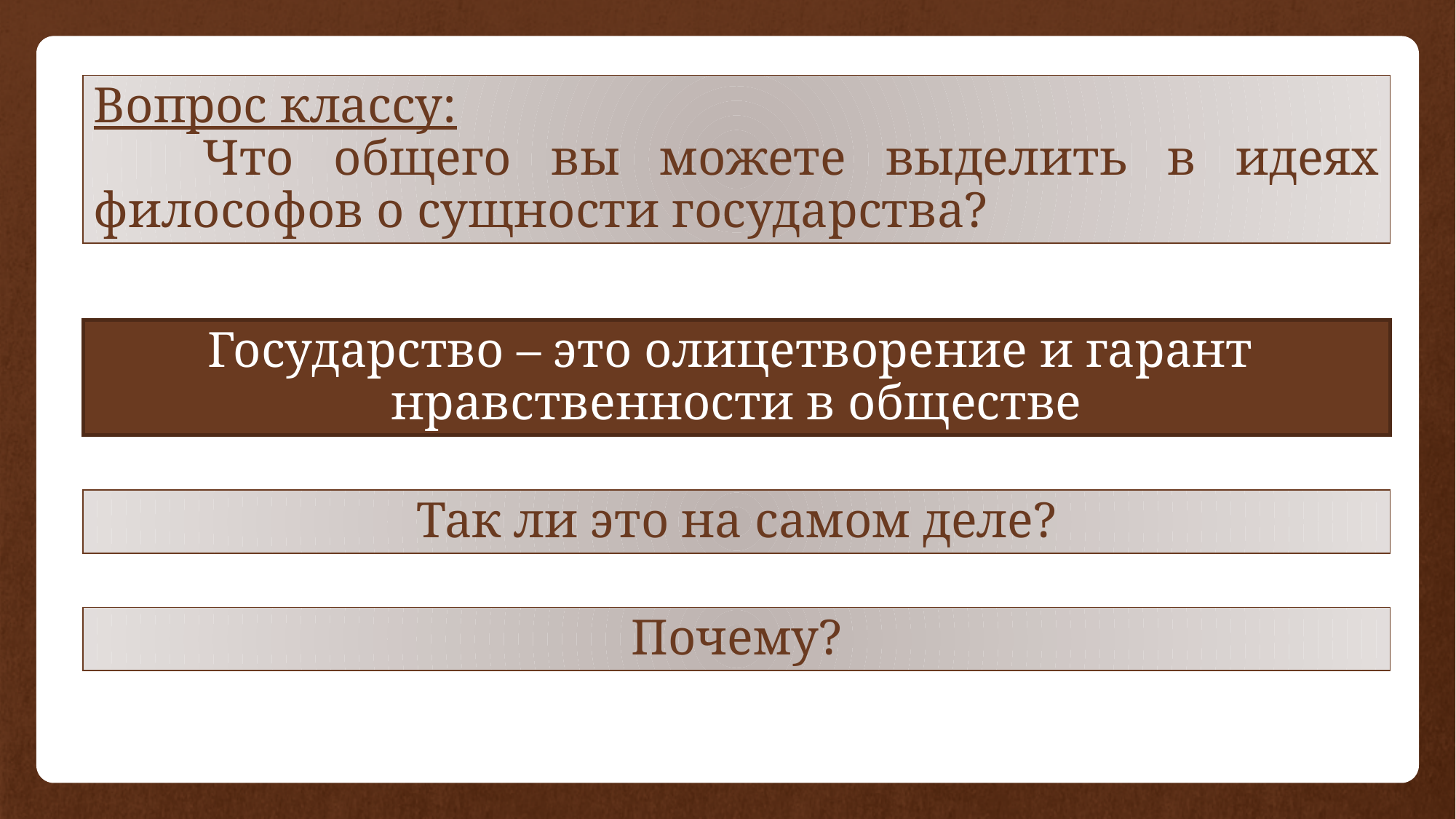

Вопрос классу:
	Что общего вы можете выделить в идеях философов о сущности государства?
Государство – это олицетворение и гарант  нравственности в обществе
Так ли это на самом деле?
Почему?